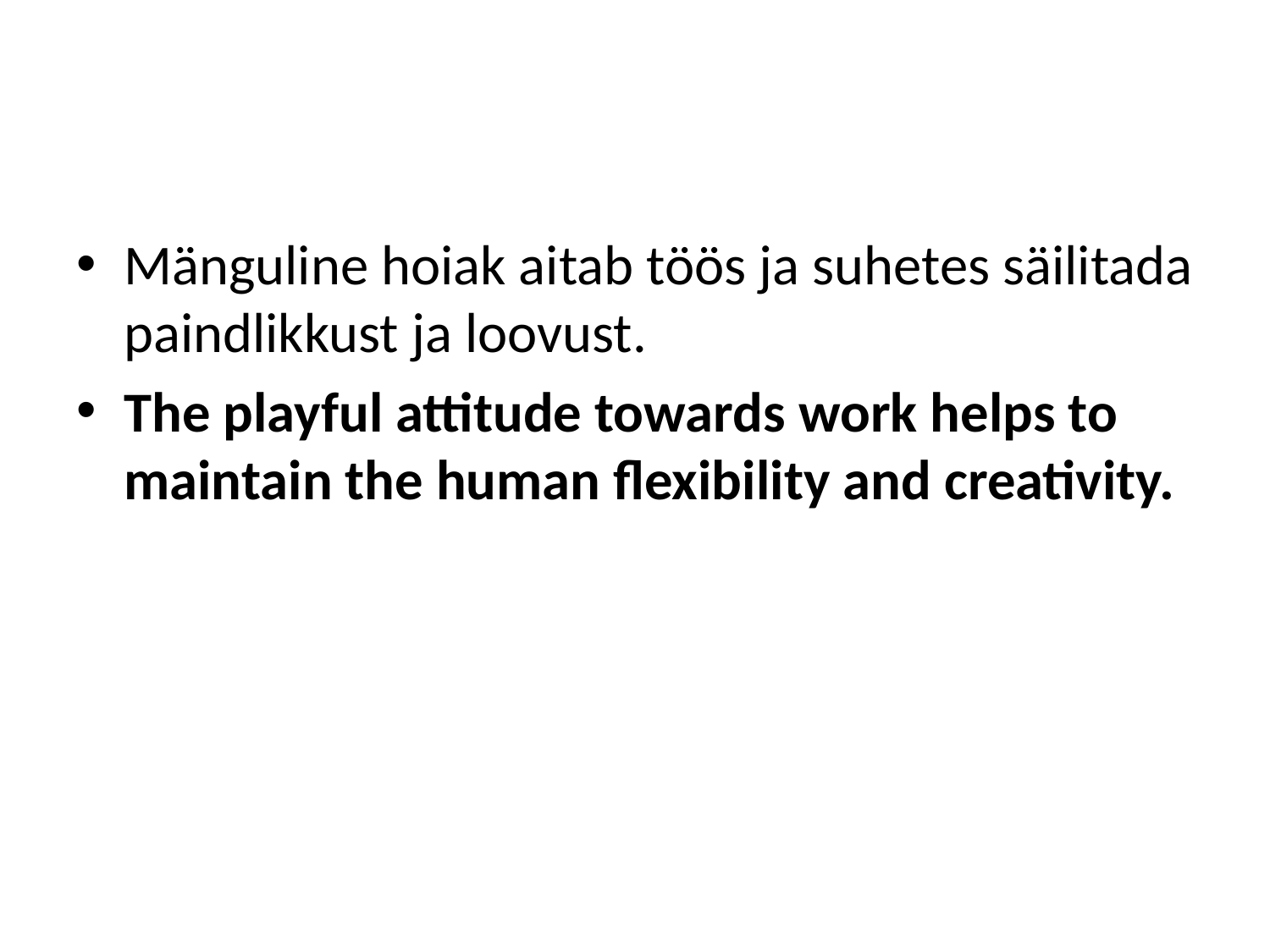

Mänguline hoiak aitab töös ja suhetes säilitada paindlikkust ja loovust.
The playful attitude towards work helps to maintain the human flexibility and creativity.